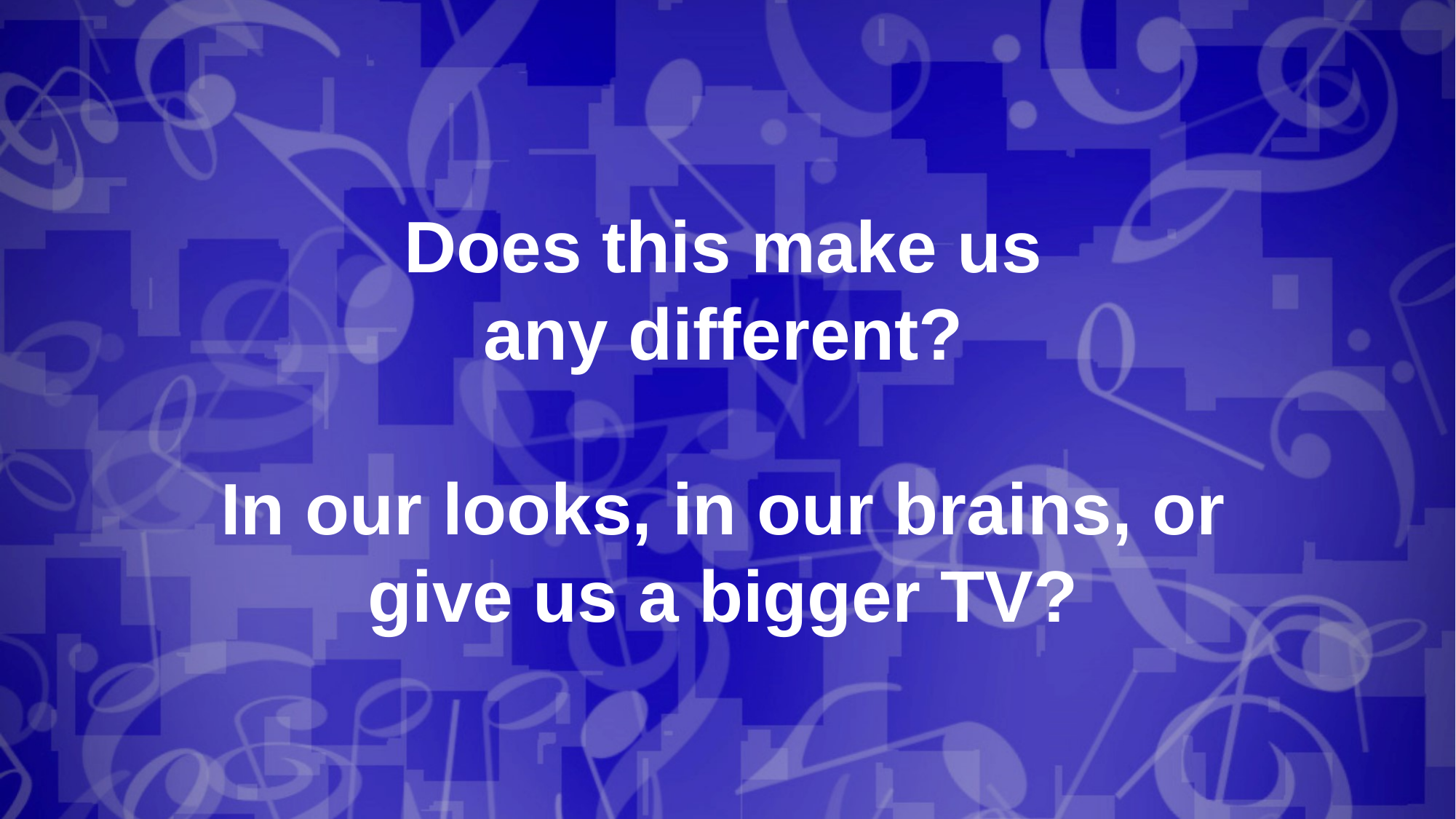

Does this make us
any different?

In our looks, in our brains, or give us a bigger TV?